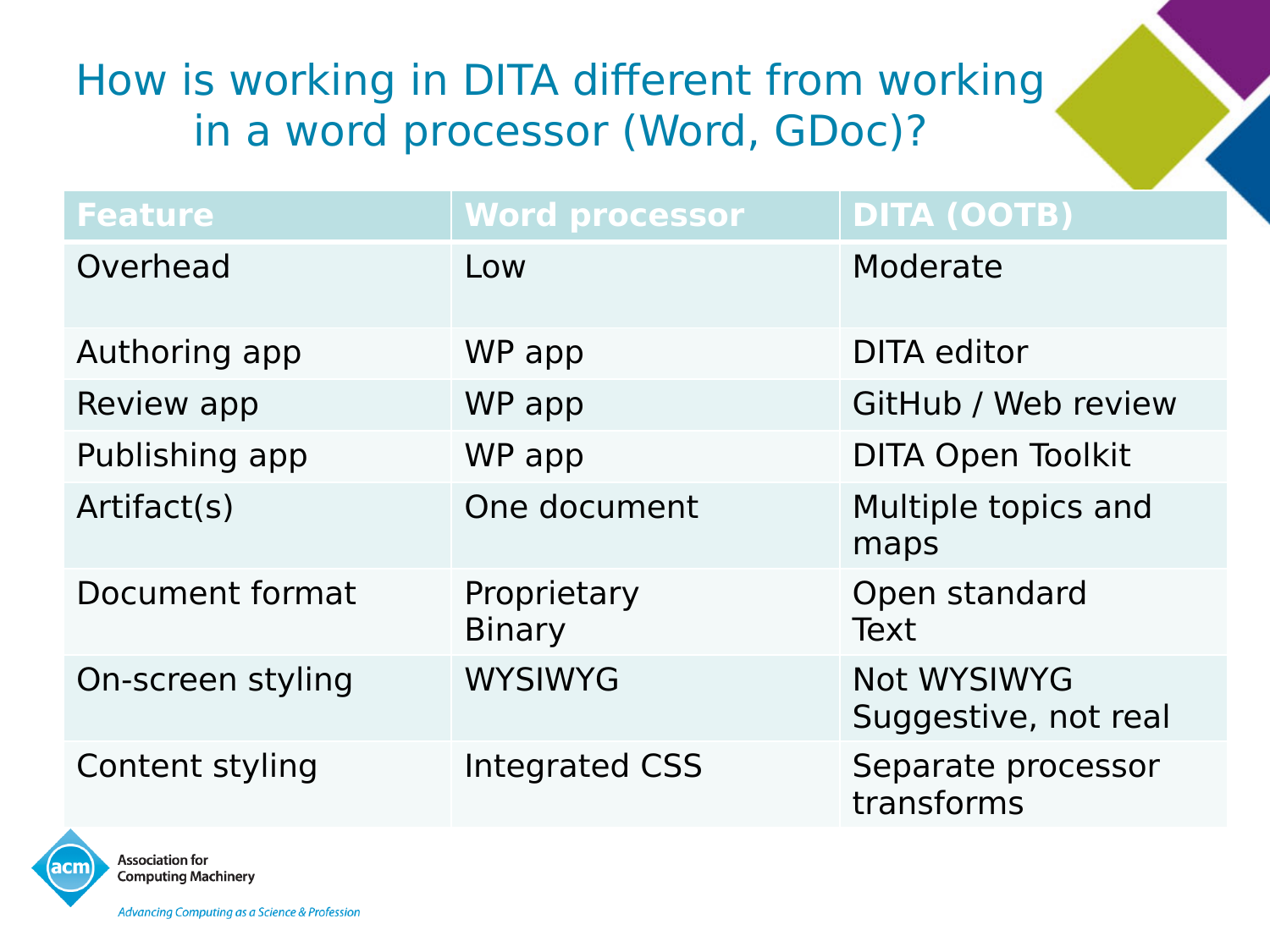

# How is working in DITA different from working in a word processor (Word, GDoc)?
| Feature | Word processor | DITA (OOTB) |
| --- | --- | --- |
| Overhead | Low | Moderate |
| Authoring app | WP app | DITA editor |
| Review app | WP app | GitHub / Web review |
| Publishing app | WP app | DITA Open Toolkit |
| Artifact(s) | One document | Multiple topics and maps |
| Document format | Proprietary Binary | Open standard Text |
| On-screen styling | WYSIWYG | Not WYSIWYG Suggestive, not real |
| Content styling | Integrated CSS | Separate processor transforms |